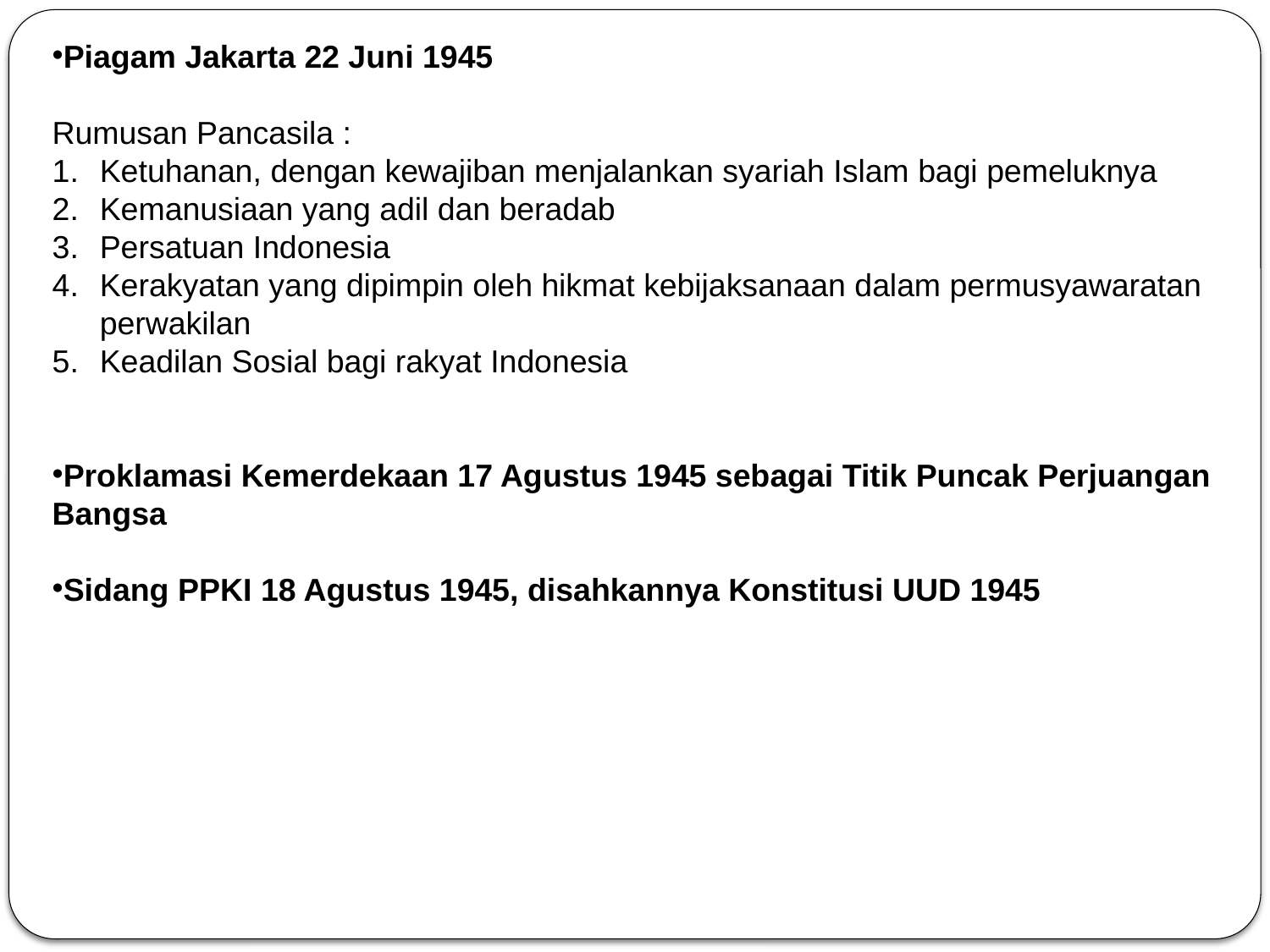

Piagam Jakarta 22 Juni 1945

Rumusan Pancasila :
Ketuhanan, dengan kewajiban menjalankan syariah Islam bagi pemeluknya
Kemanusiaan yang adil dan beradab
Persatuan Indonesia
Kerakyatan yang dipimpin oleh hikmat kebijaksanaan dalam permusyawaratan perwakilan
Keadilan Sosial bagi rakyat Indonesia

Proklamasi Kemerdekaan 17 Agustus 1945 sebagai Titik Puncak Perjuangan Bangsa

Sidang PPKI 18 Agustus 1945, disahkannya Konstitusi UUD 1945